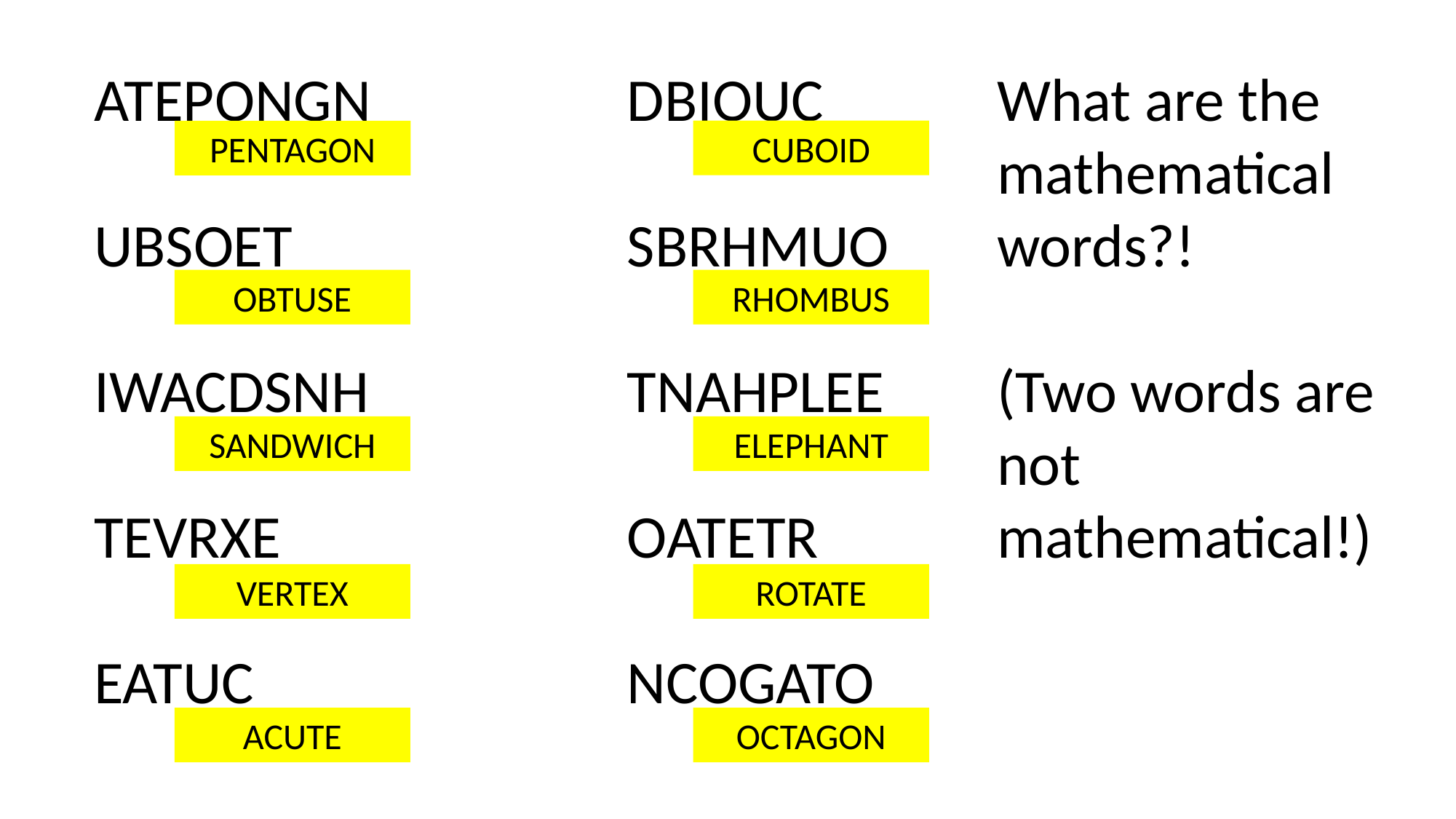

ATEPONGN

UBSOET

IWACDSNH

TEVRXE

EATUC
DBIOUC

SBRHMUO

TNAHPLEE

OATETR

NCOGATO
What are the mathematical words?!

(Two words are not mathematical!)
CUBOID
PENTAGON
OBTUSE
RHOMBUS
SANDWICH
ELEPHANT
VERTEX
ROTATE
ACUTE
OCTAGON